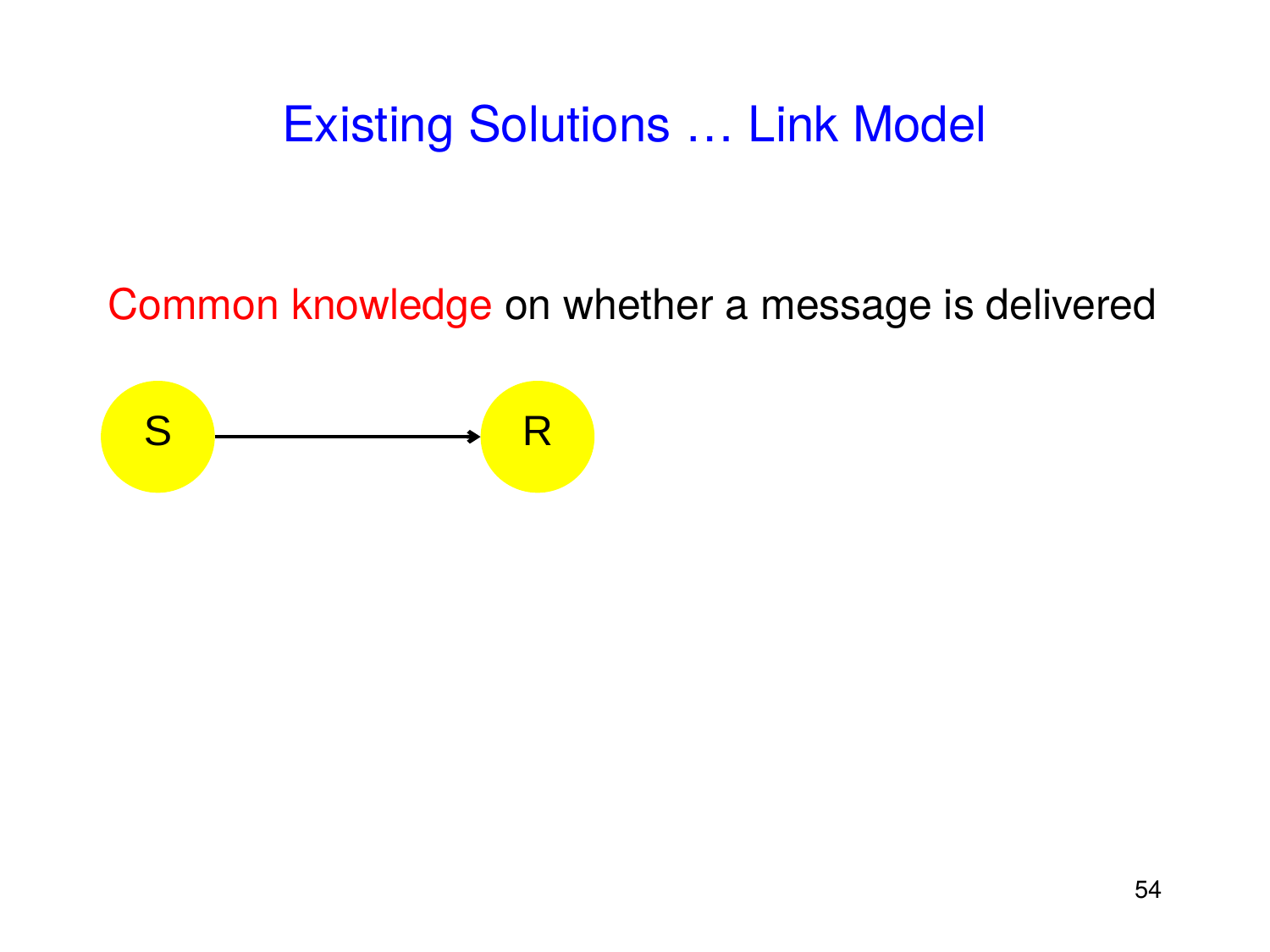

# Existing Solutions … Link Model

Common knowledge on whether a message is delivered

S
R
54